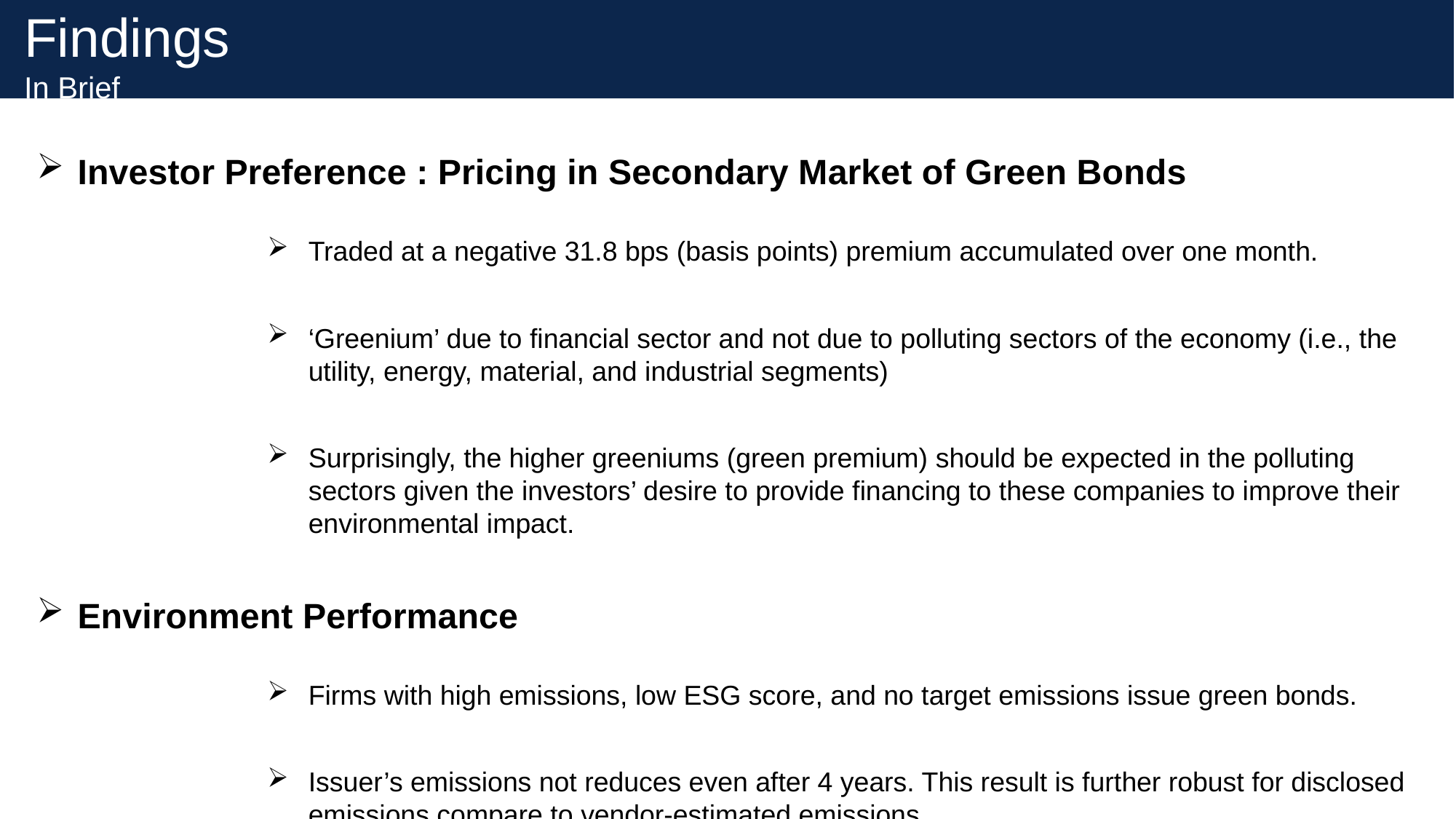

# Findings In Brief
Investor Preference : Pricing in Secondary Market of Green Bonds

Traded at a negative 31.8 bps (basis points) premium accumulated over one month.

‘Greenium’ due to financial sector and not due to polluting sectors of the economy (i.e., the utility, energy, material, and industrial segments)

Surprisingly, the higher greeniums (green premium) should be expected in the polluting sectors given the investors’ desire to provide financing to these companies to improve their environmental impact.

Environment Performance

Firms with high emissions, low ESG score, and no target emissions issue green bonds.

Issuer’s emissions not reduces even after 4 years. This result is further robust for disclosed emissions compare to vendor-estimated emissions.